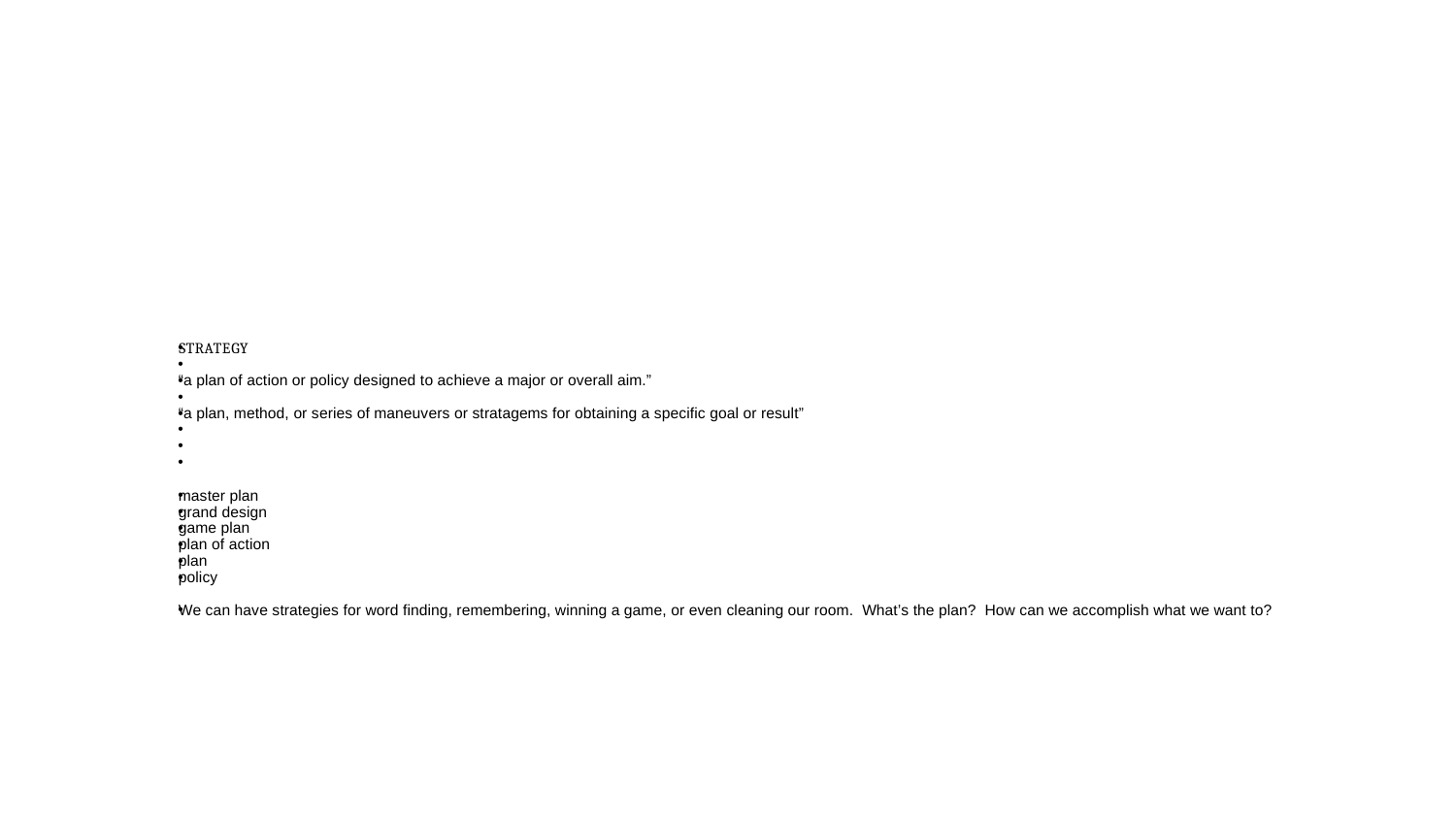

# Strategies…
STRATEGY

“a plan of action or policy designed to achieve a major or overall aim.”

“a plan, method, or series of maneuvers or stratagems for obtaining a specific goal or result”

master plan
grand design
game plan
plan of action
plan
policy

We can have strategies for word finding, remembering, winning a game, or even cleaning our room.  What’s the plan?  How can we accomplish what we want to?